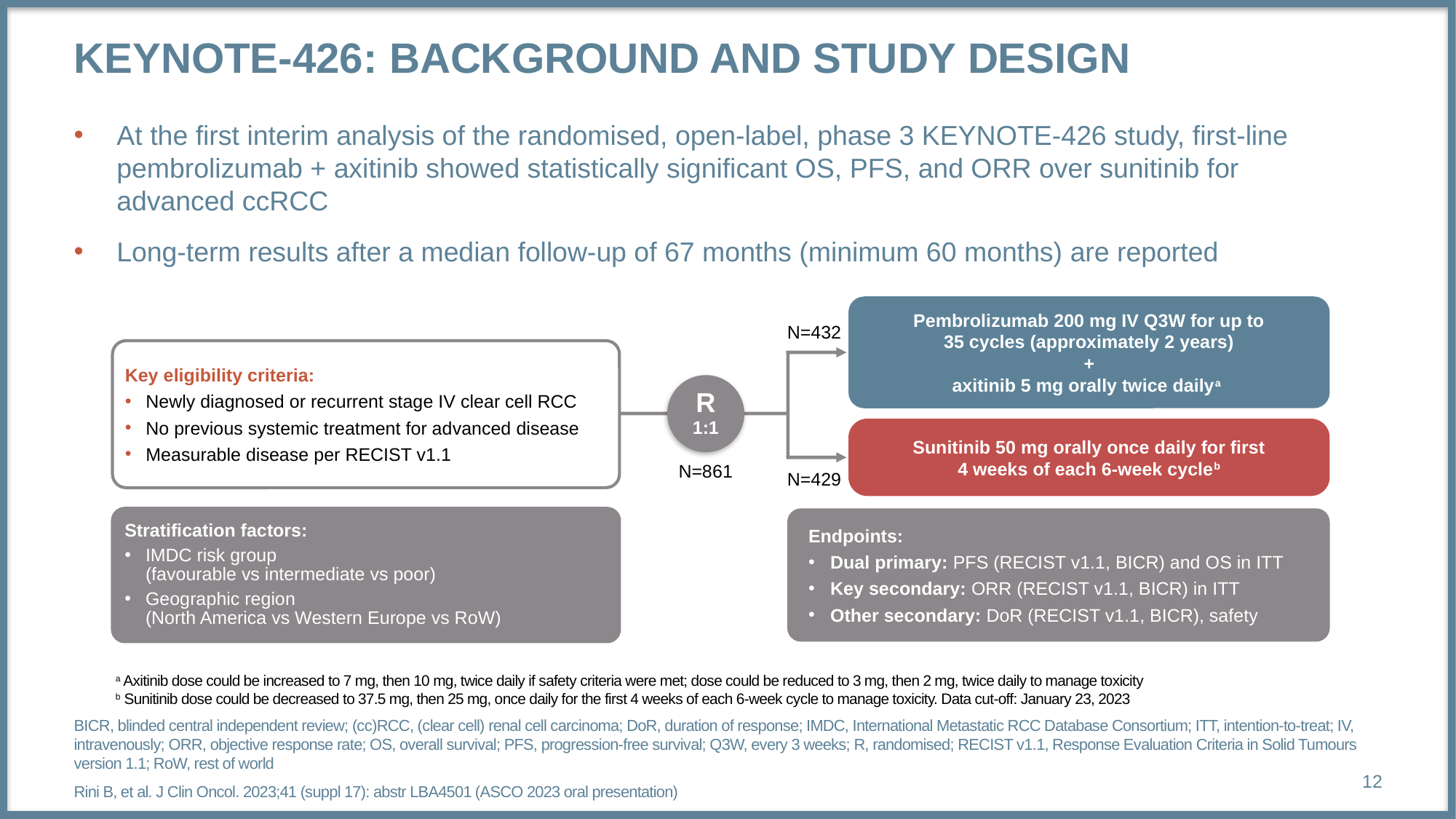

# Keynote-426: background and study design
At the first interim analysis of the randomised, open-label, phase 3 KEYNOTE-426 study, first-line pembrolizumab + axitinib showed statistically significant OS, PFS, and ORR over sunitinib for advanced ccRCC
Long-term results after a median follow-up of 67 months (minimum 60 months) are reported
Pembrolizumab 200 mg IV Q3W for up to
35 cycles (approximately 2 years)
+
axitinib 5 mg orally twice dailya
N=432
Key eligibility criteria:
Newly diagnosed or recurrent stage IV clear cell RCC
No previous systemic treatment for advanced disease
Measurable disease per RECIST v1.1

R
1:1

Sunitinib 50 mg orally once daily for first
4 weeks of each 6-week cycleb

N=861
N=429
Stratification factors:
IMDC risk group
(favourable vs intermediate vs poor)
Geographic region
(North America vs Western Europe vs RoW)
Endpoints:
Dual primary: PFS (RECIST v1.1, BICR) and OS in ITT
Key secondary: ORR (RECIST v1.1, BICR) in ITT
Other secondary: DoR (RECIST v1.1, BICR), safety
a Axitinib dose could be increased to 7 mg, then 10 mg, twice daily if safety criteria were met; dose could be reduced to 3 mg, then 2 mg, twice daily to manage toxicity
b Sunitinib dose could be decreased to 37.5 mg, then 25 mg, once daily for the first 4 weeks of each 6-week cycle to manage toxicity. Data cut-off: January 23, 2023
BICR, blinded central independent review; (cc)RCC, (clear cell) renal cell carcinoma; DoR, duration of response; IMDC, International Metastatic RCC Database Consortium; ITT, intention-to-treat; IV, intravenously; ORR, objective response rate; OS, overall survival; PFS, progression-free survival; Q3W, every 3 weeks; R, randomised; RECIST v1.1, Response Evaluation Criteria in Solid Tumours version 1.1; RoW, rest of world
Rini B, et al. J Clin Oncol. 2023;41 (suppl 17): abstr LBA4501 (ASCO 2023 oral presentation)
12